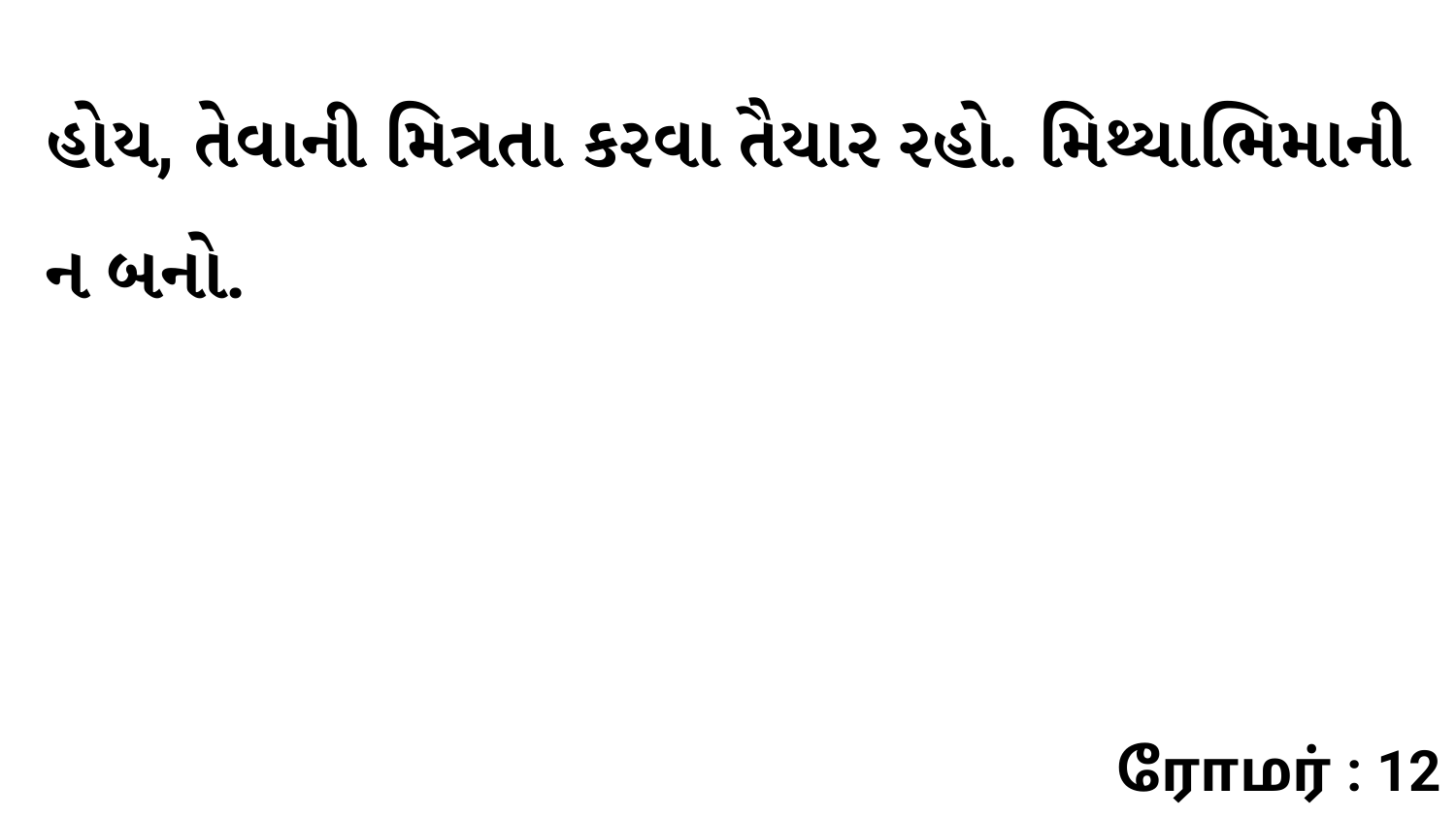

હોય, તેવાની મિત્રતા કરવા તૈયાર રહો. મિથ્યાભિમાની ન બનો.
ரோமர் : 12